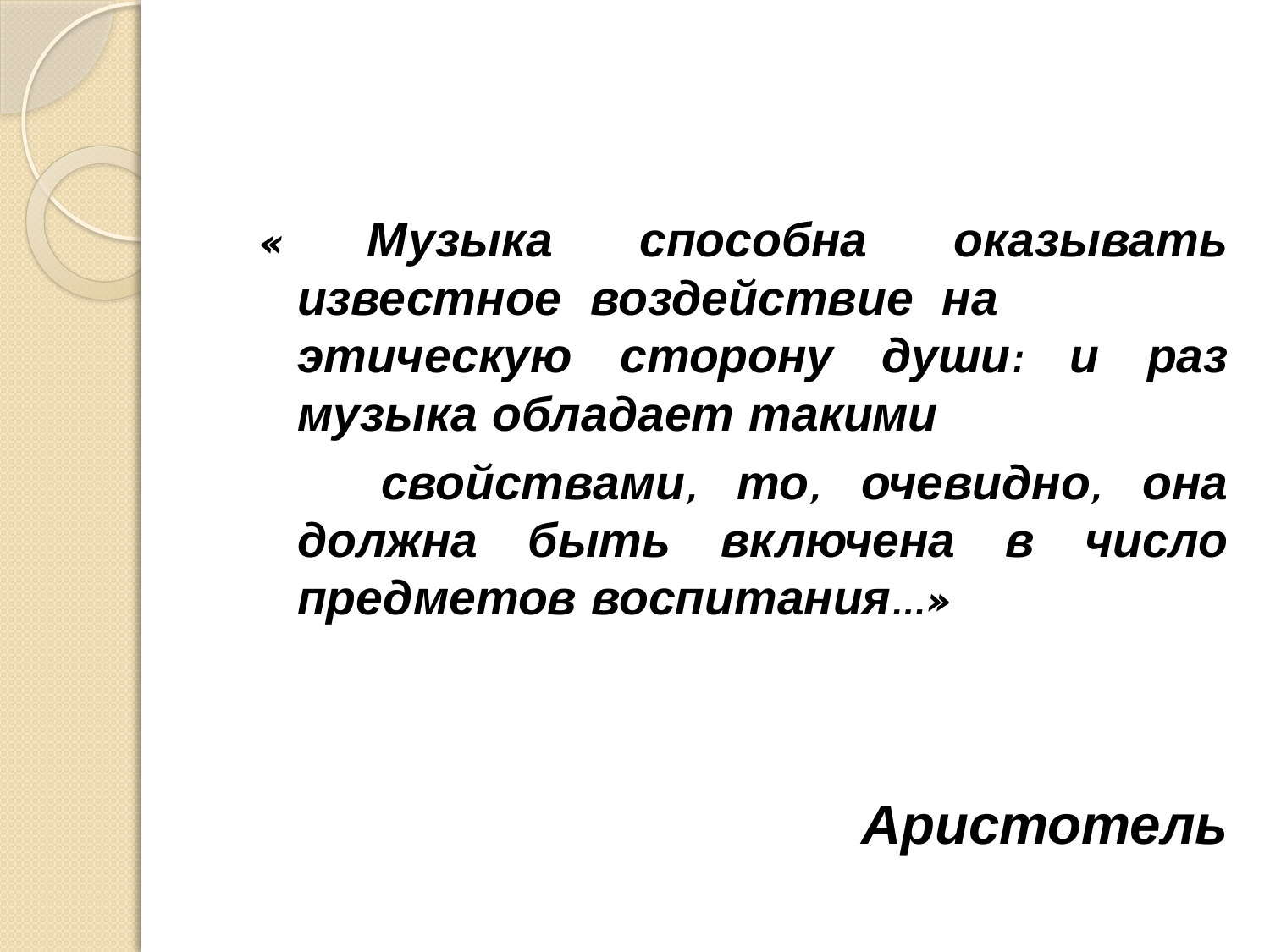

« Музыка способна оказывать известное воздействие на         этическую сторону души: и раз музыка обладает такими
   свойствами, то, очевидно, она должна быть включена в число предметов воспитания…»

Аристотель